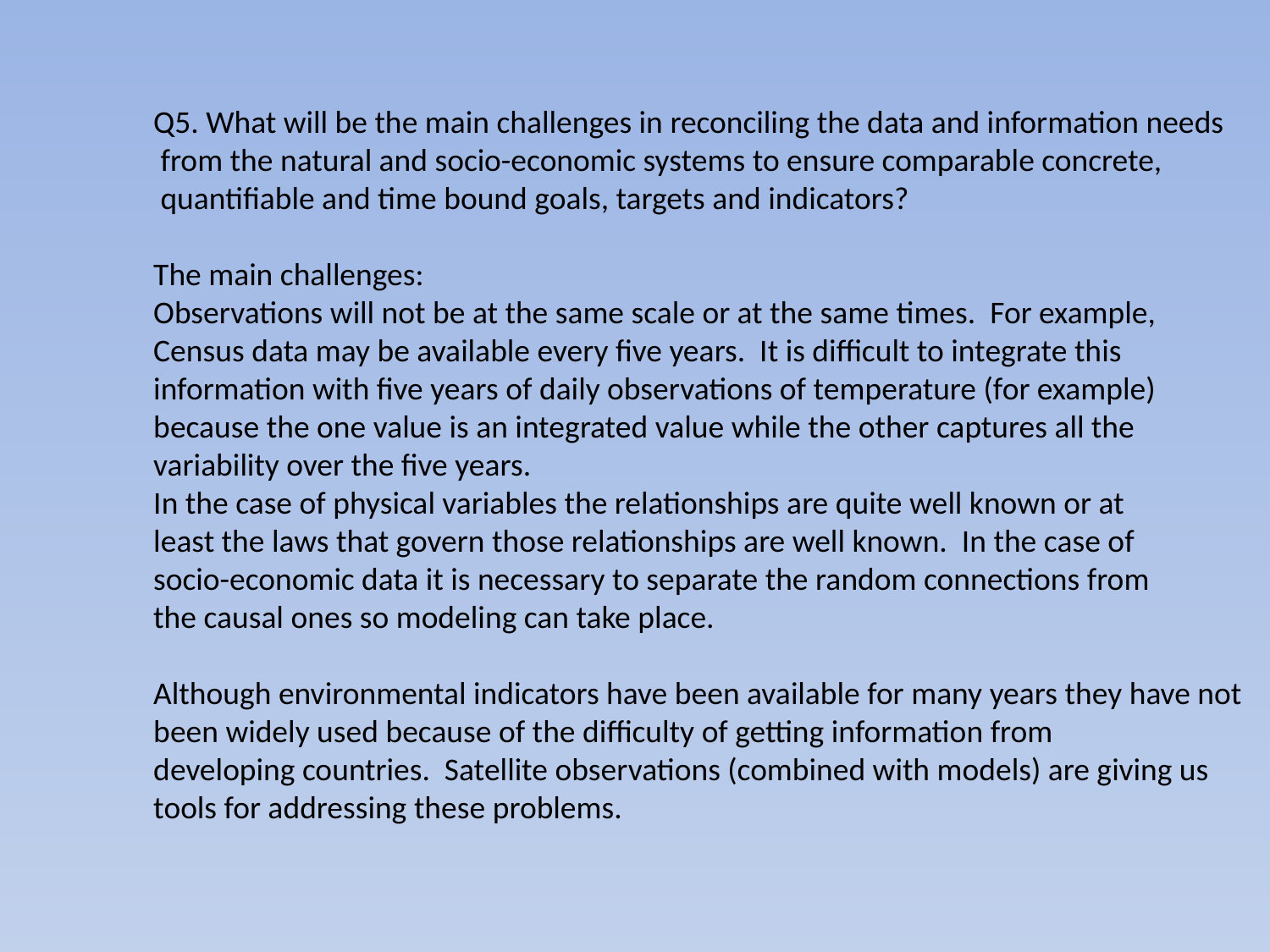

Q5. What will be the main challenges in reconciling the data and information needs
 from the natural and socio-economic systems to ensure comparable concrete,
 quantifiable and time bound goals, targets and indicators?

The main challenges:
Observations will not be at the same scale or at the same times.  For example,
Census data may be available every five years.  It is difficult to integrate this
information with five years of daily observations of temperature (for example)
because the one value is an integrated value while the other captures all the
variability over the five years.
In the case of physical variables the relationships are quite well known or at
least the laws that govern those relationships are well known.  In the case of
socio-economic data it is necessary to separate the random connections from
the causal ones so modeling can take place.

Although environmental indicators have been available for many years they have not
been widely used because of the difficulty of getting information from
developing countries.  Satellite observations (combined with models) are giving us
tools for addressing these problems.